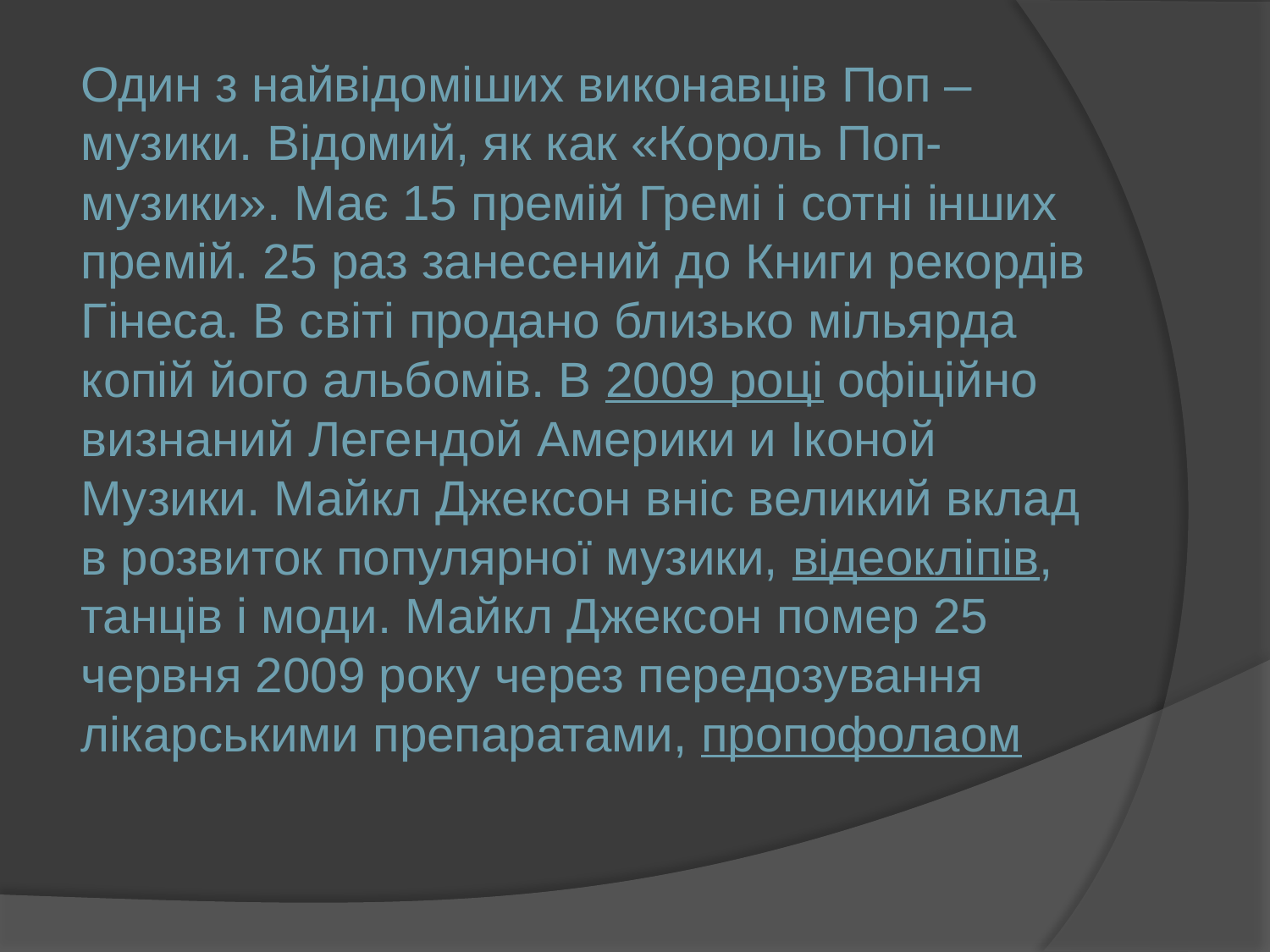

Один з найвідоміших виконавців Поп – музики. Відомий, як как «Король Поп-музики». Має 15 премій Гремі і сотні інших премій. 25 раз занесений до Книги рекордів Гінеса. В світі продано близько мільярда копій його альбомів. В 2009 році офіційно визнаний Легендой Америки и Іконой Музики. Майкл Джексон вніс великий вклад в розвиток популярної музики, відеокліпів, танців і моди. Майкл Джексон помер 25 червня 2009 року через передозування лікарськими препаратами, пропофолаом